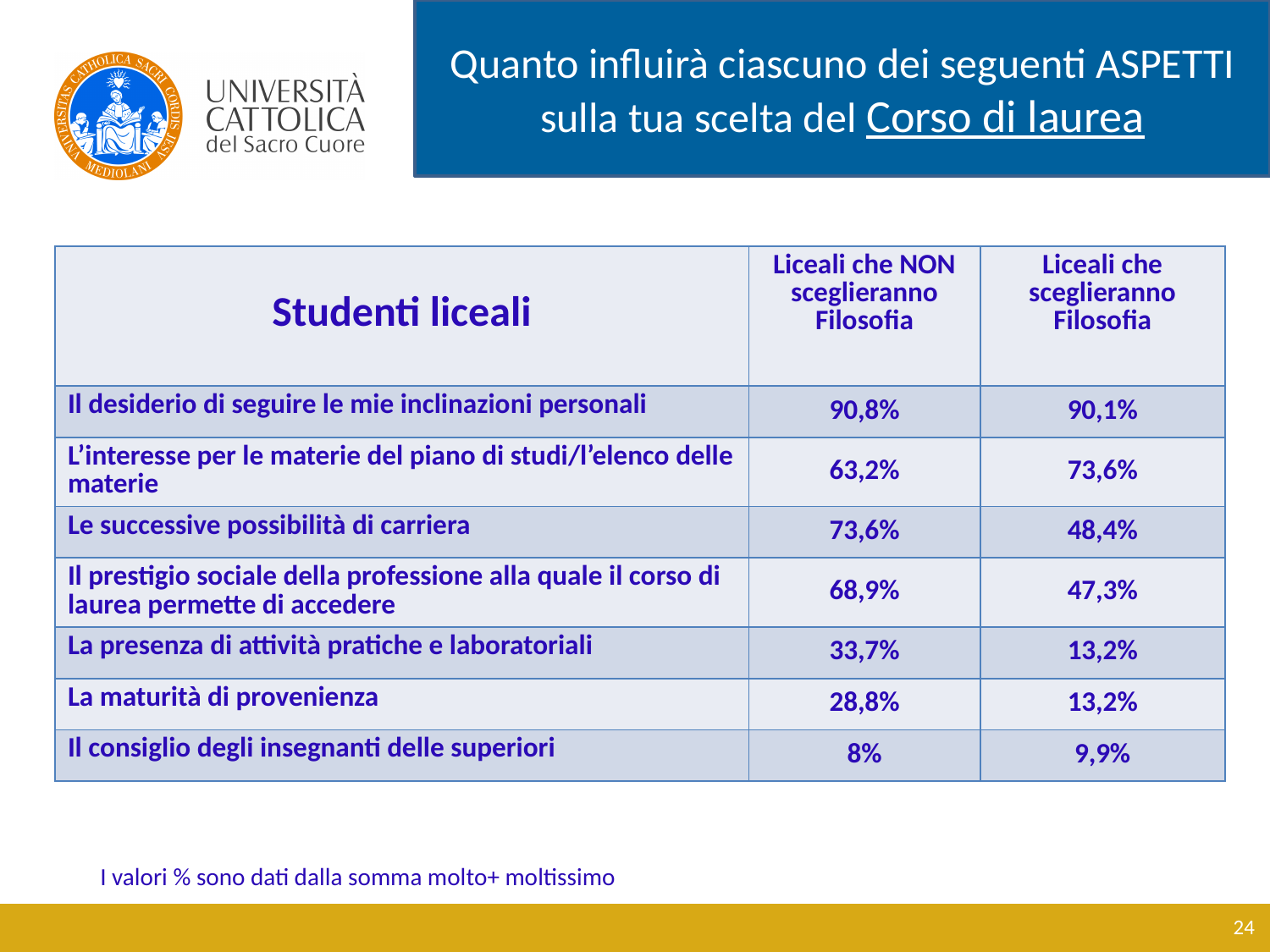

# Quanto influirà ciascuno dei seguenti ASPETTI sulla tua scelta del Corso di laurea
| Studenti liceali | Liceali che NON sceglieranno Filosofia | Liceali che sceglieranno Filosofia |
| --- | --- | --- |
| Il desiderio di seguire le mie inclinazioni personali | 90,8% | 90,1% |
| L’interesse per le materie del piano di studi/l’elenco delle materie | 63,2% | 73,6% |
| Le successive possibilità di carriera | 73,6% | 48,4% |
| Il prestigio sociale della professione alla quale il corso di laurea permette di accedere | 68,9% | 47,3% |
| La presenza di attività pratiche e laboratoriali | 33,7% | 13,2% |
| La maturità di provenienza | 28,8% | 13,2% |
| Il consiglio degli insegnanti delle superiori | 8% | 9,9% |
I valori % sono dati dalla somma molto+ moltissimo
24